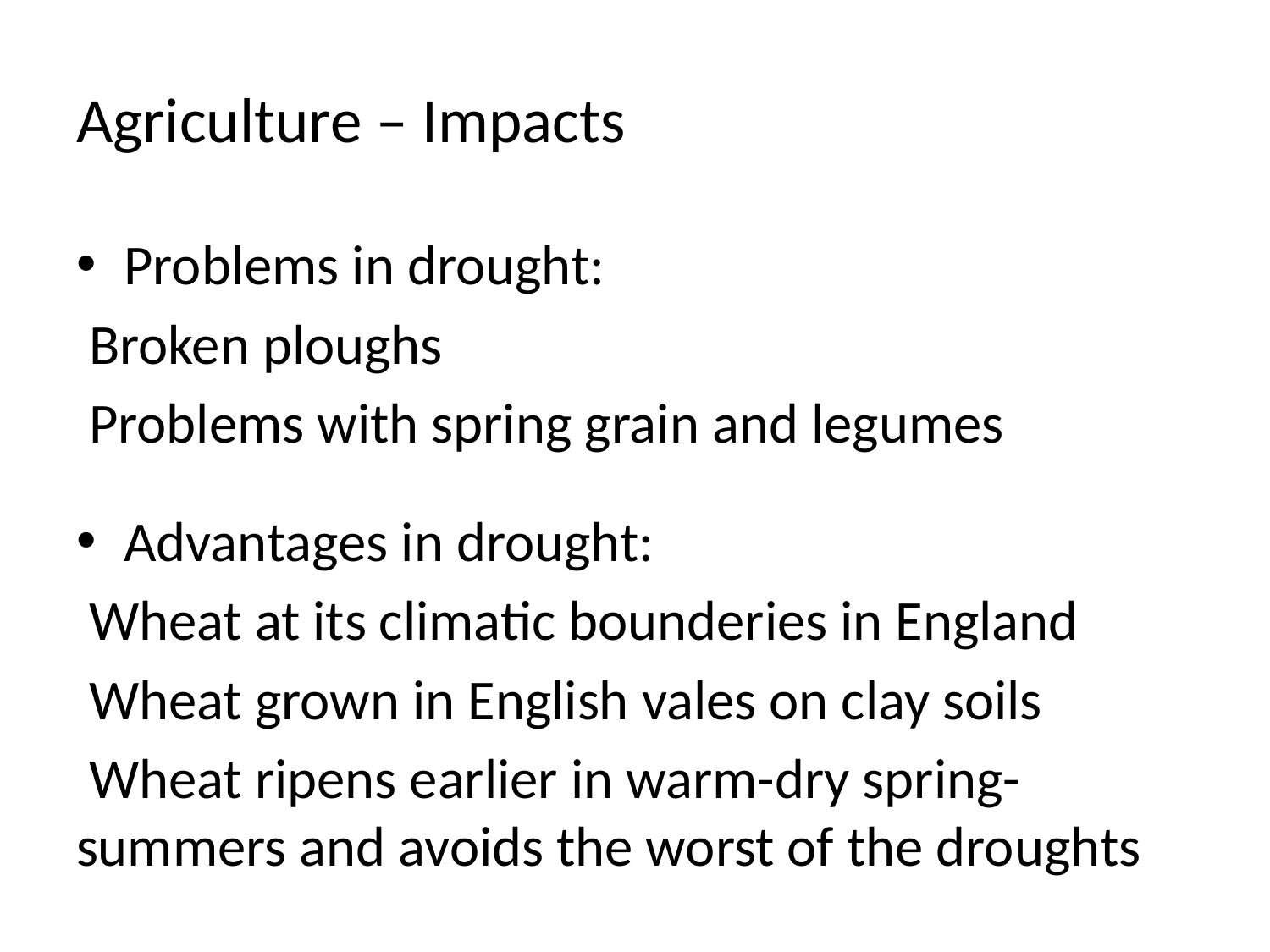

# Agriculture – Impacts
Problems in drought:
 Broken ploughs
 Problems with spring grain and legumes

Advantages in drought:
 Wheat at its climatic bounderies in England
 Wheat grown in English vales on clay soils
 Wheat ripens earlier in warm-dry spring-summers and avoids the worst of the droughts